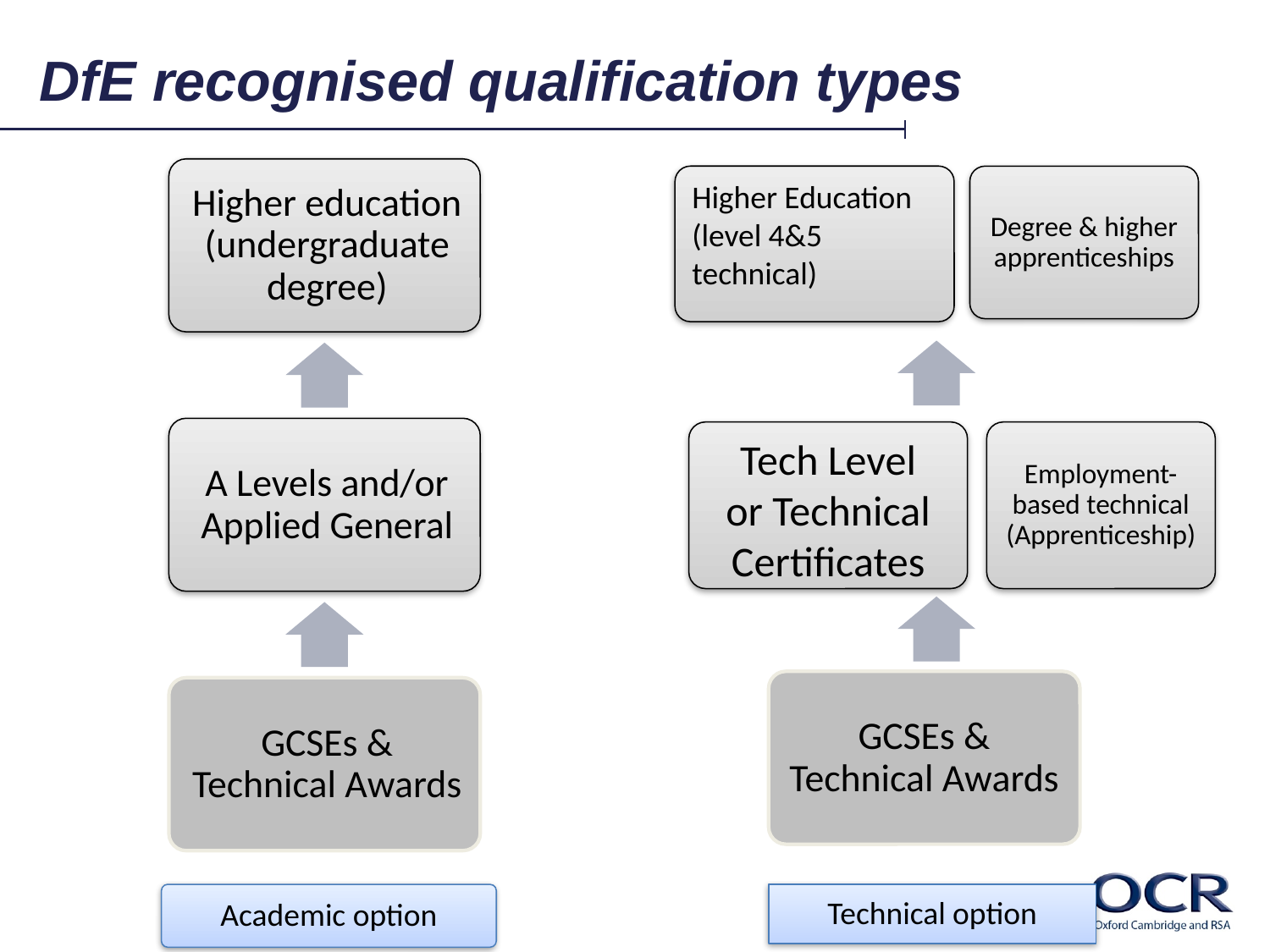

# DfE recognised qualification types
Higher education (undergraduate degree)

A Levels and/or Applied General

GCSEs & Technical Awards
Higher Education (level 4&5 technical)
Degree & higher apprenticeships

Tech Level
or Technical Certificates
Employment-based technical (Apprenticeship)

GCSEs & Technical Awards

Academic option
Technical option